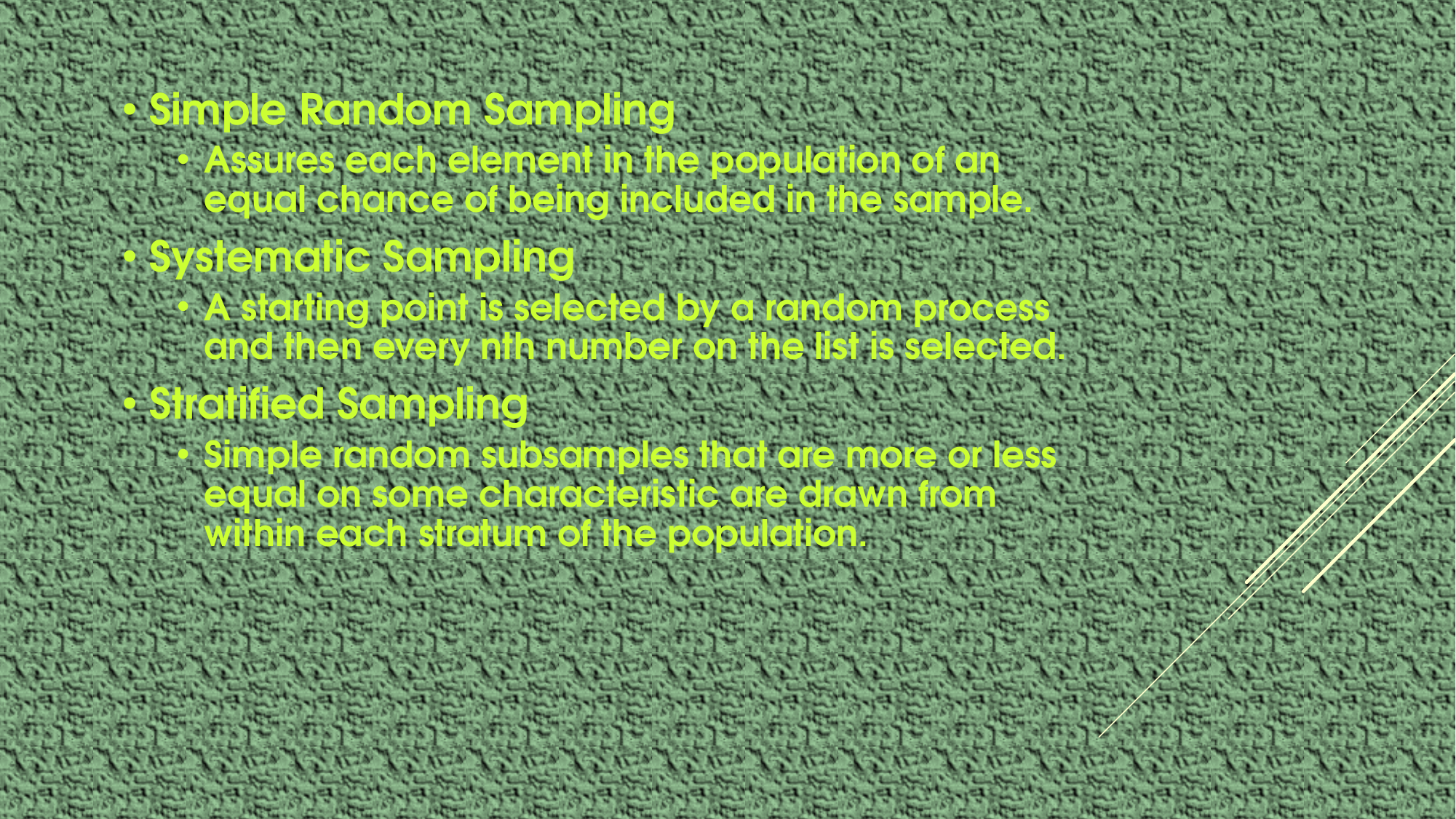

Simple Random Sampling
Assures each element in the population of an equal chance of being included in the sample.
Systematic Sampling
A starting point is selected by a random process and then every nth number on the list is selected.
Stratified Sampling
Simple random subsamples that are more or less equal on some characteristic are drawn from within each stratum of the population.